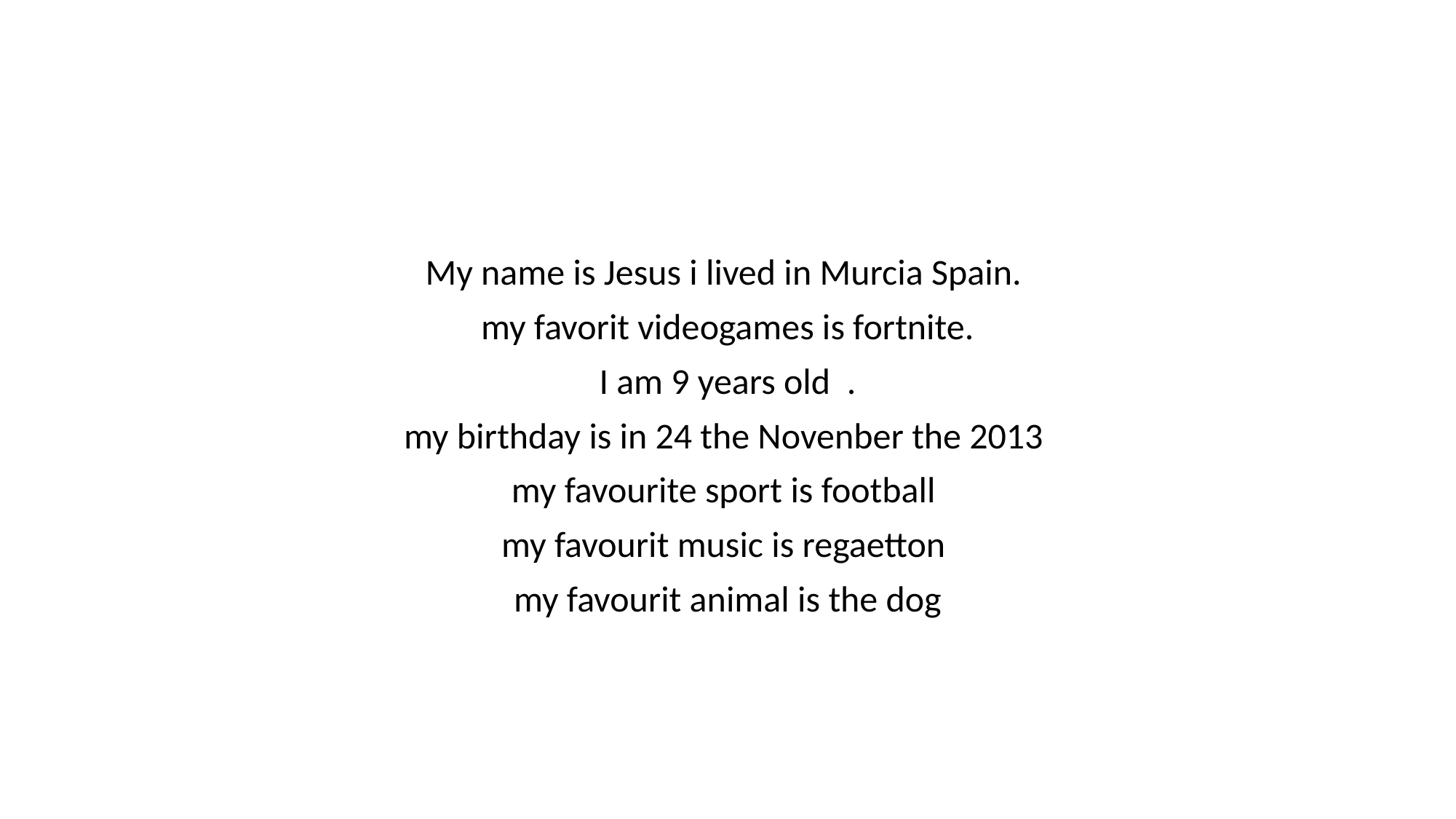

My name is Jesus i lived in Murcia Spain.
my favorit videogames is fortnite.
I am 9 years old  .
my birthday is in 24 the Novenber the 2013
my favourite sport is football
my favourit music is regaetton
my favourit animal is the dog